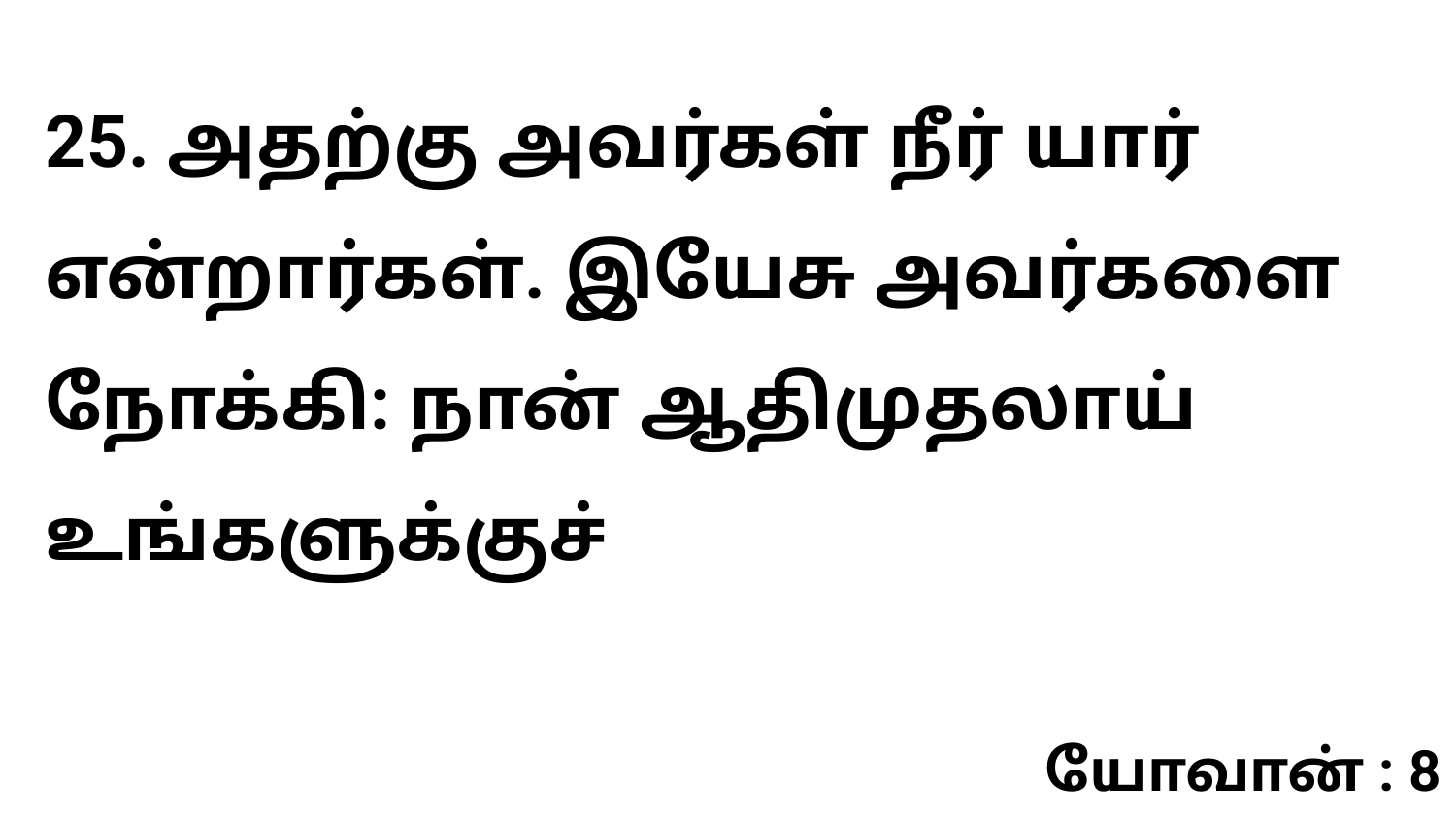

25. அதற்கு அவர்கள் நீர் யார் என்றார்கள். இயேசு அவர்களை நோக்கி: நான் ஆதிமுதலாய் உங்களுக்குச்
யோவான் : 8